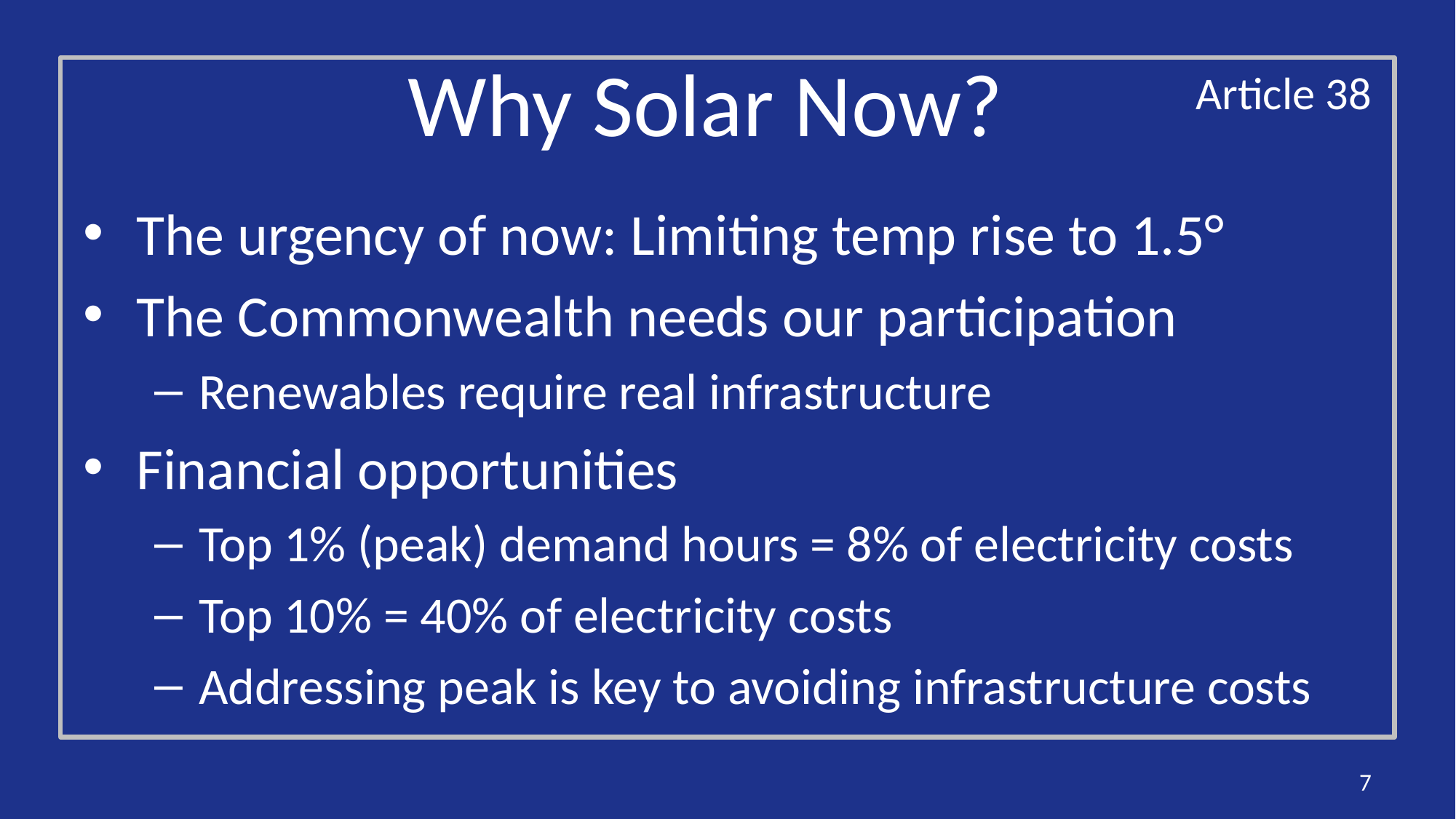

# Why Solar Now?
The urgency of now: Limiting temp rise to 1.5°
The Commonwealth needs our participation
Renewables require real infrastructure
Financial opportunities
Top 1% (peak) demand hours = 8% of electricity costs
Top 10% = 40% of electricity costs
Addressing peak is key to avoiding infrastructure costs
7